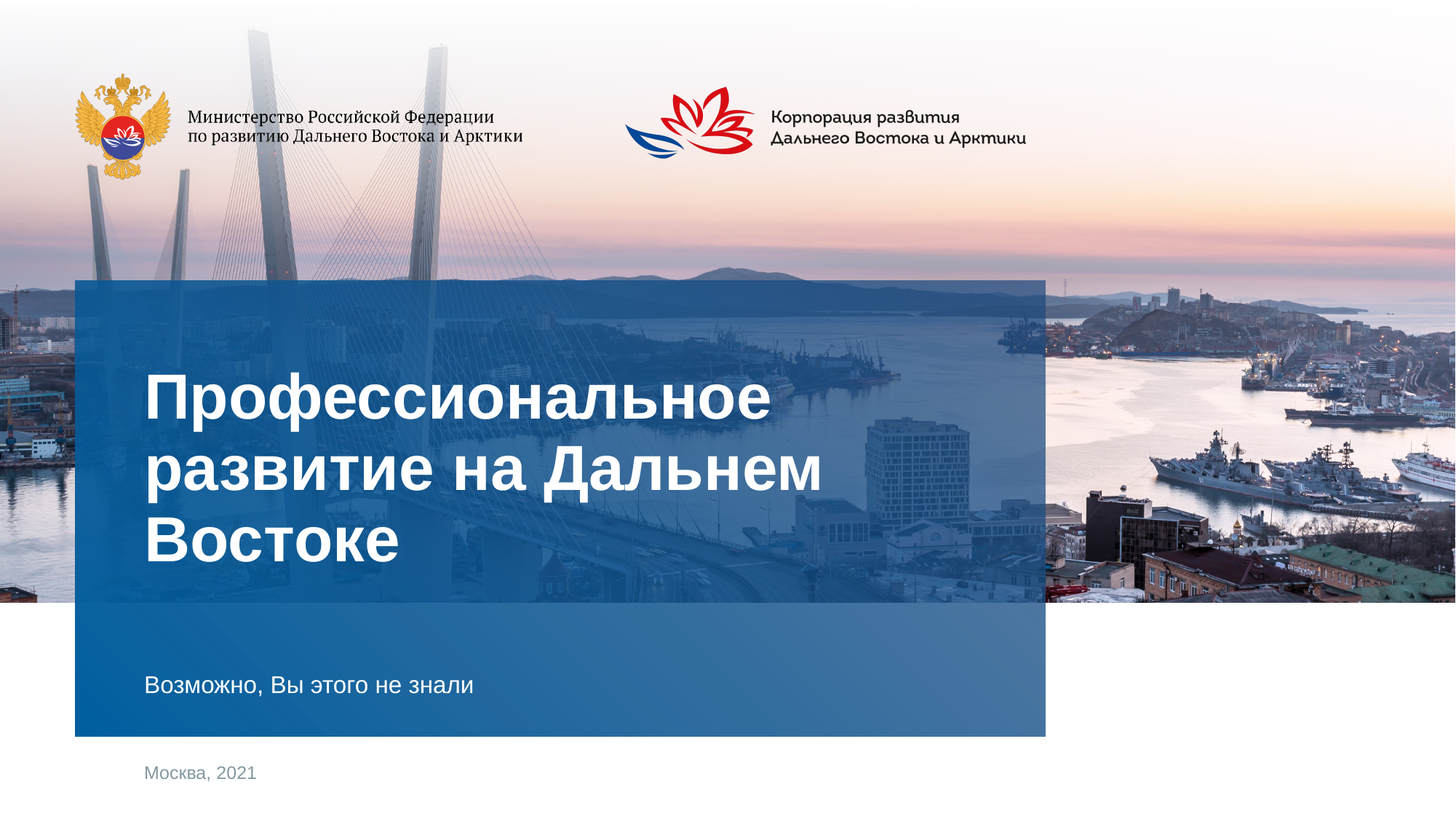

# Профессиональное развитие на Дальнем Востоке
Возможно, Вы этого не знали
Москва, 2021